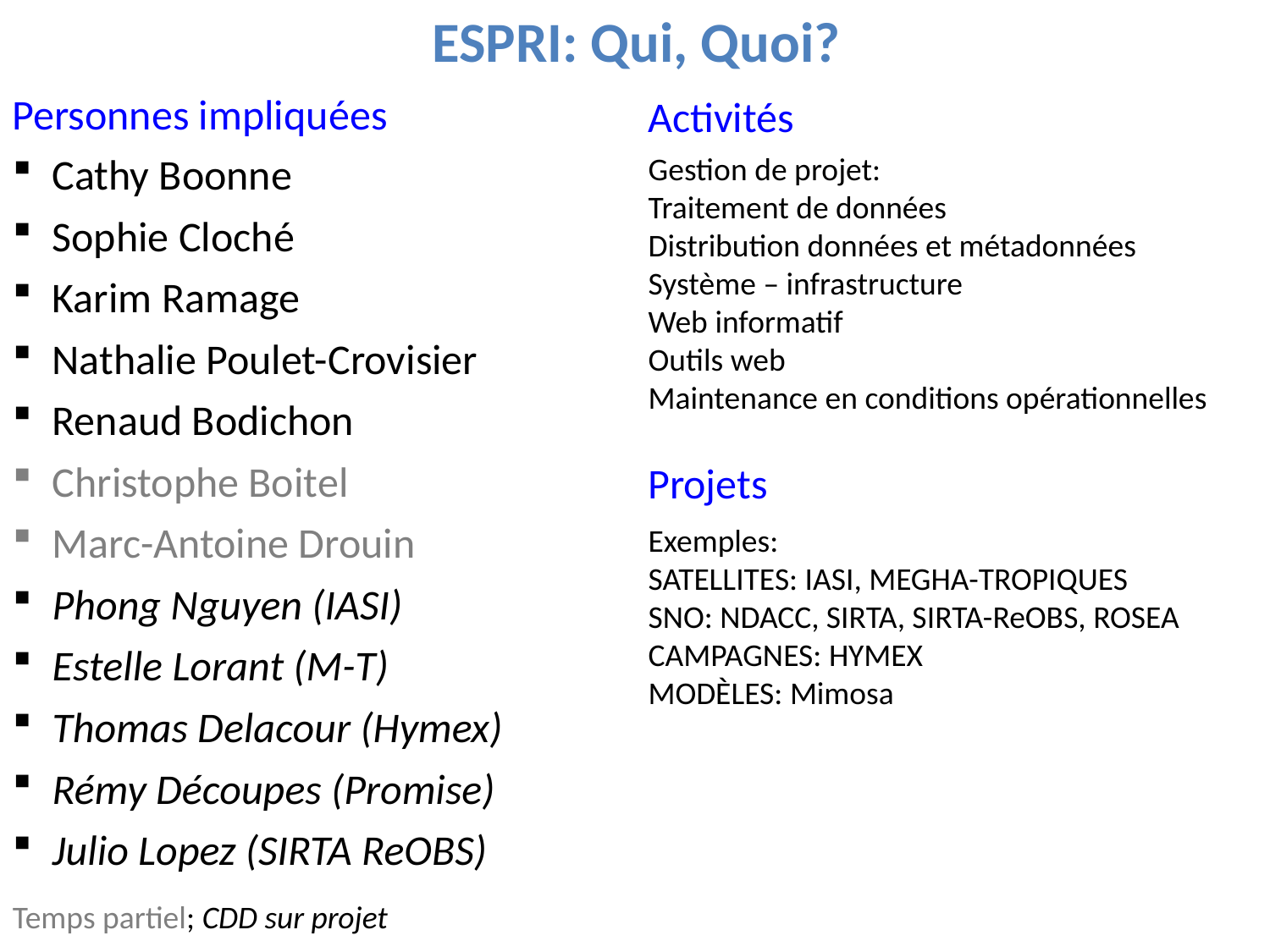

ESPRI: Qui, Quoi?
Personnes impliquées
Activités
Cathy Boonne
Sophie Cloché
Karim Ramage
Nathalie Poulet-Crovisier
Renaud Bodichon
Christophe Boitel
Marc-Antoine Drouin
Phong Nguyen (IASI)
Estelle Lorant (M-T)
Thomas Delacour (Hymex)
Rémy Découpes (Promise)
Julio Lopez (SIRTA ReOBS)
Gestion de projet:
Traitement de données
Distribution données et métadonnées
Système – infrastructure
Web informatif
Outils web
Maintenance en conditions opérationnelles

Projets
Exemples:
SATELLITES: IASI, MEGHA-TROPIQUES
SNO: NDACC, SIRTA, SIRTA-ReOBS, ROSEA
CAMPAGNES: HYMEX
MODÈLES: Mimosa

Temps partiel; CDD sur projet